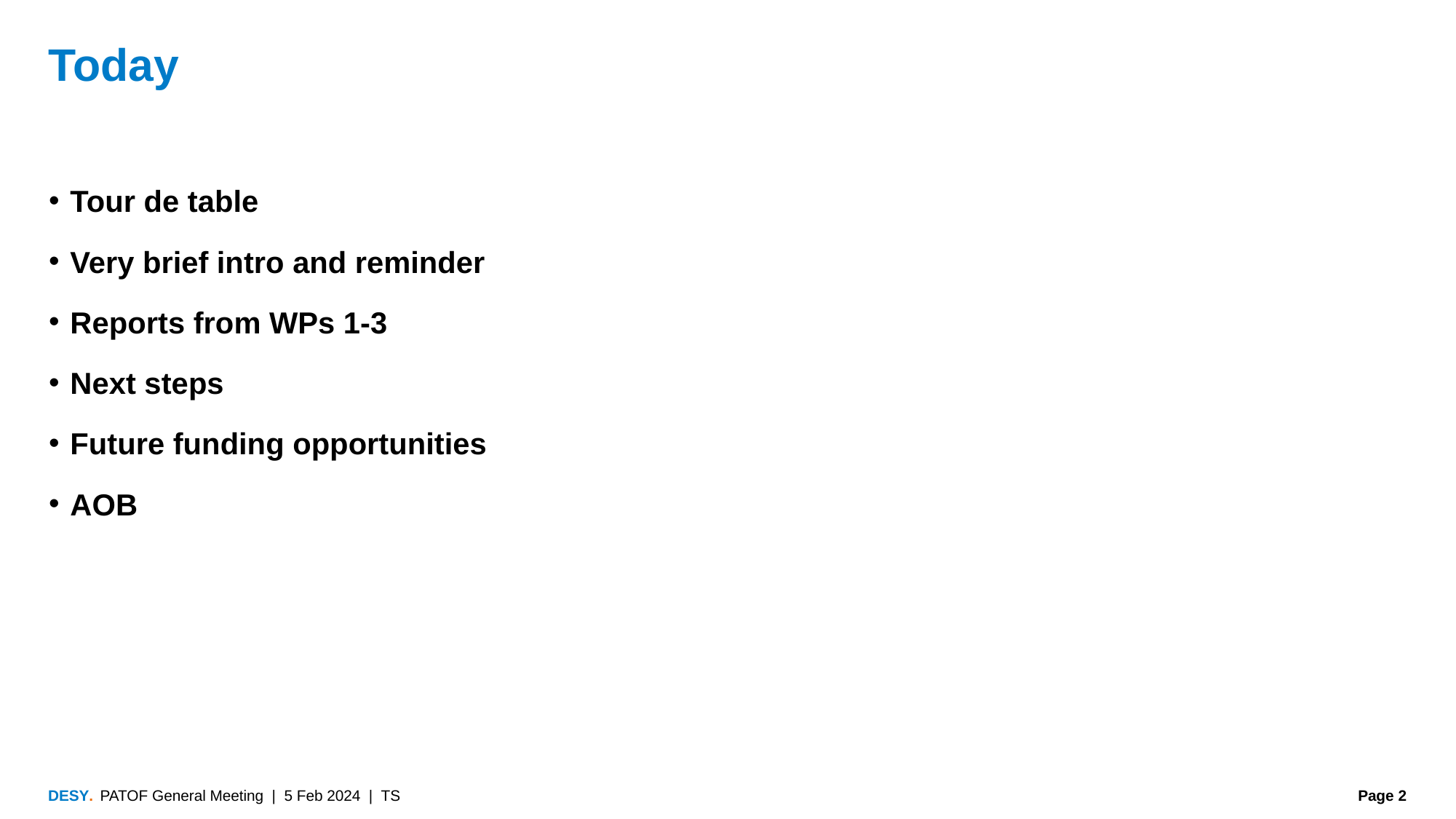

# Today

Tour de table
Very brief intro and reminder
Reports from WPs 1-3
Next steps
Future funding opportunities
AOB
PATOF General Meeting  |  5 Feb 2024  |  TS